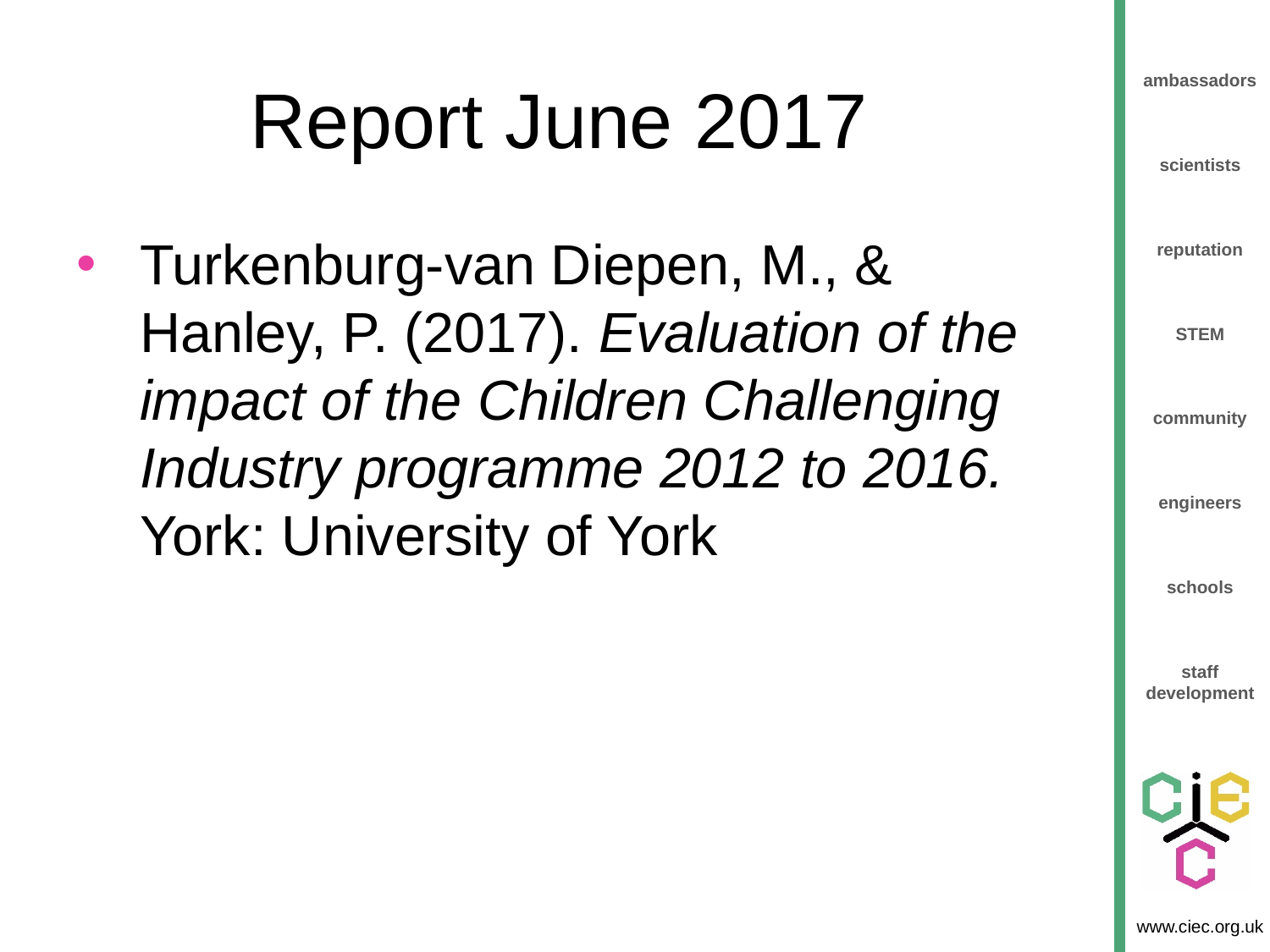

# Report June 2017
Turkenburg-van Diepen, M., & Hanley, P. (2017). Evaluation of the impact of the Children Challenging Industry programme 2012 to 2016. York: University of York